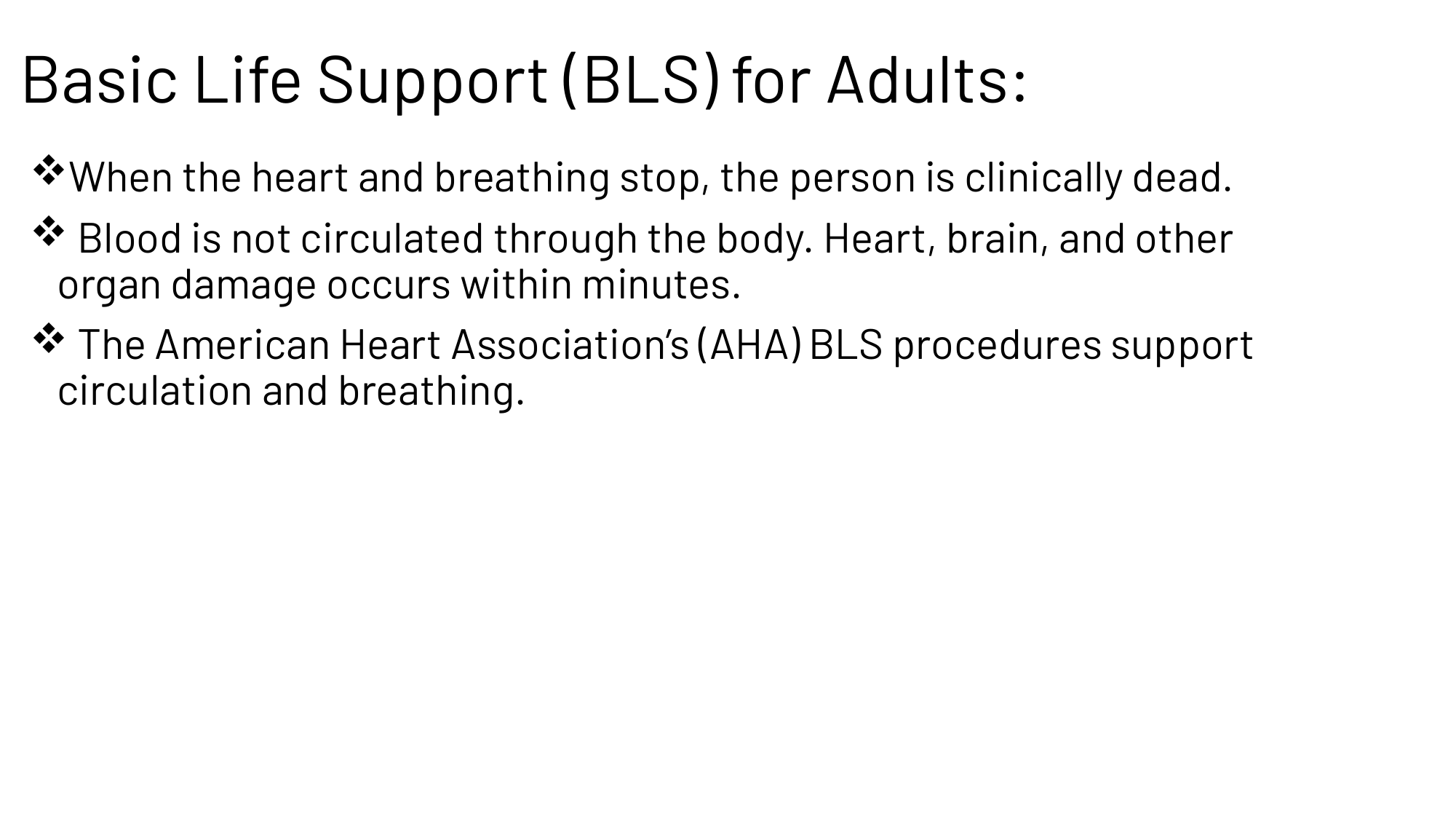

# Basic Life Support (BLS) for Adults:
When the heart and breathing stop, the person is clinically dead.
 Blood is not circulated through the body. Heart, brain, and other organ damage occurs within minutes.
 The American Heart Association’s (AHA) BLS procedures support circulation and breathing.